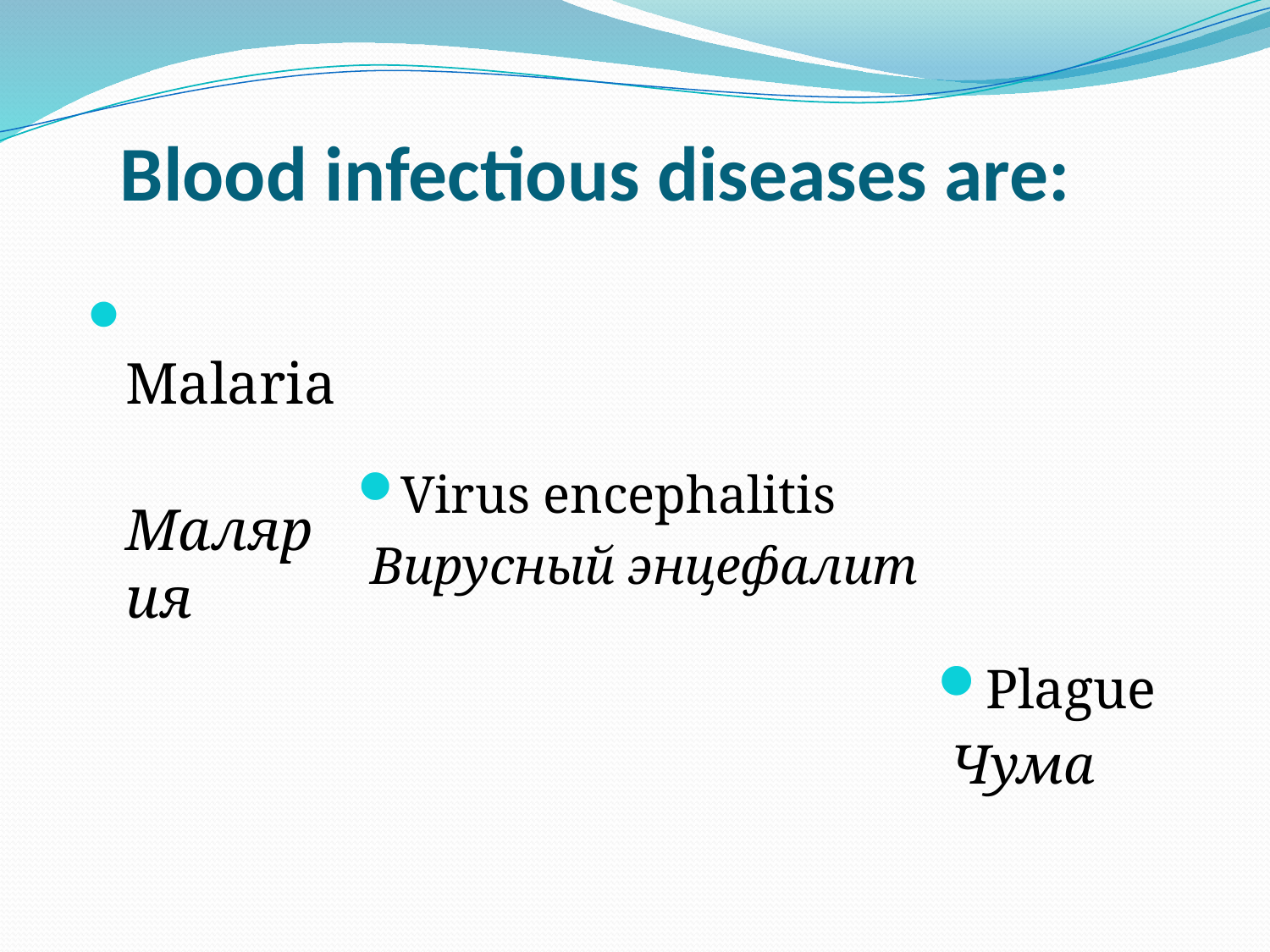

# Blood infectious diseases are:
 Malaria
 Малярия

Virus encephalitis
 Вирусный энцефалит

Plague
 Чума